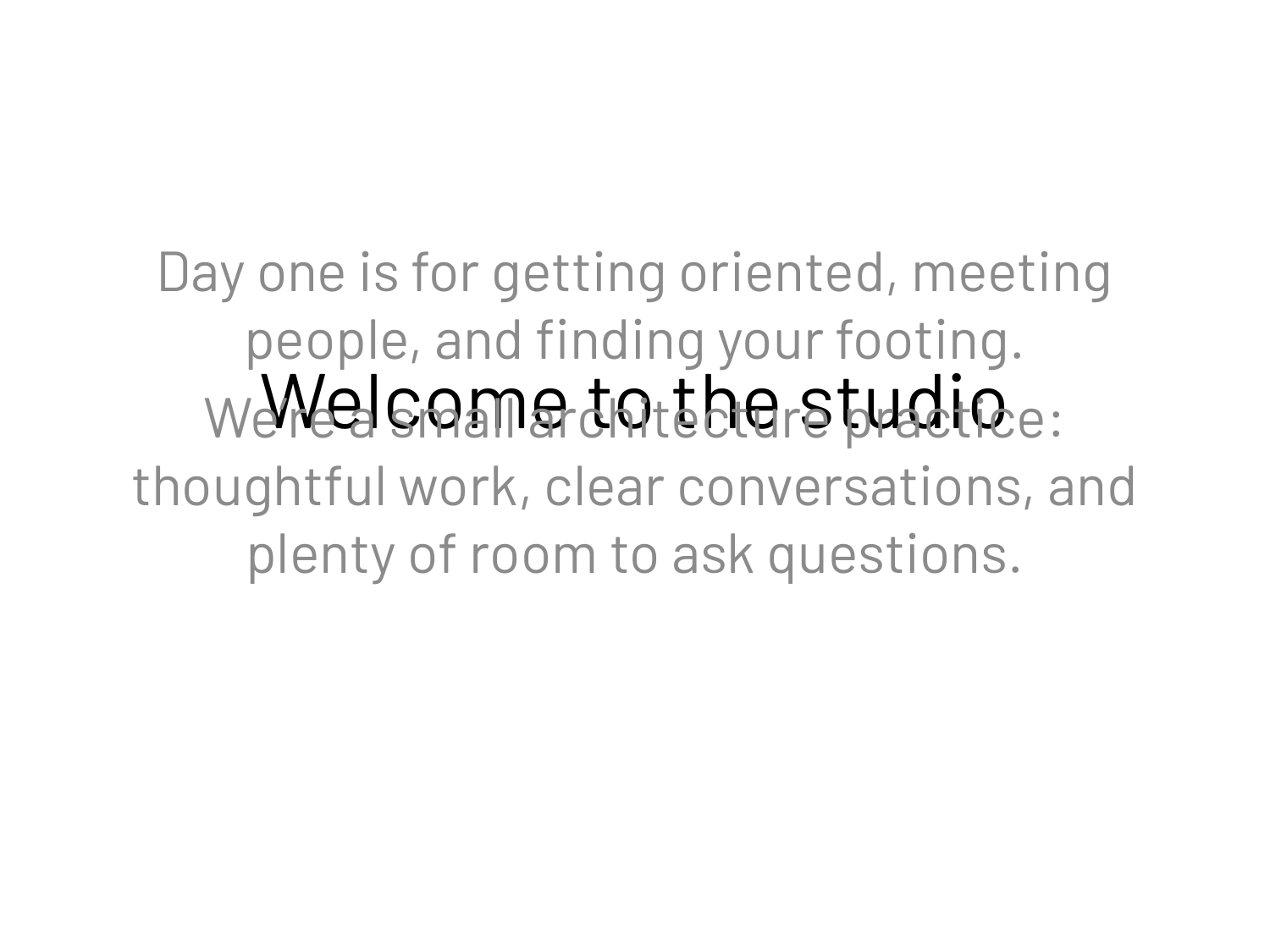

Day one is for getting oriented, meeting people, and finding your footing.
We’re a small architecture practice: thoughtful work, clear conversations, and plenty of room to ask questions.
# Welcome to the studio